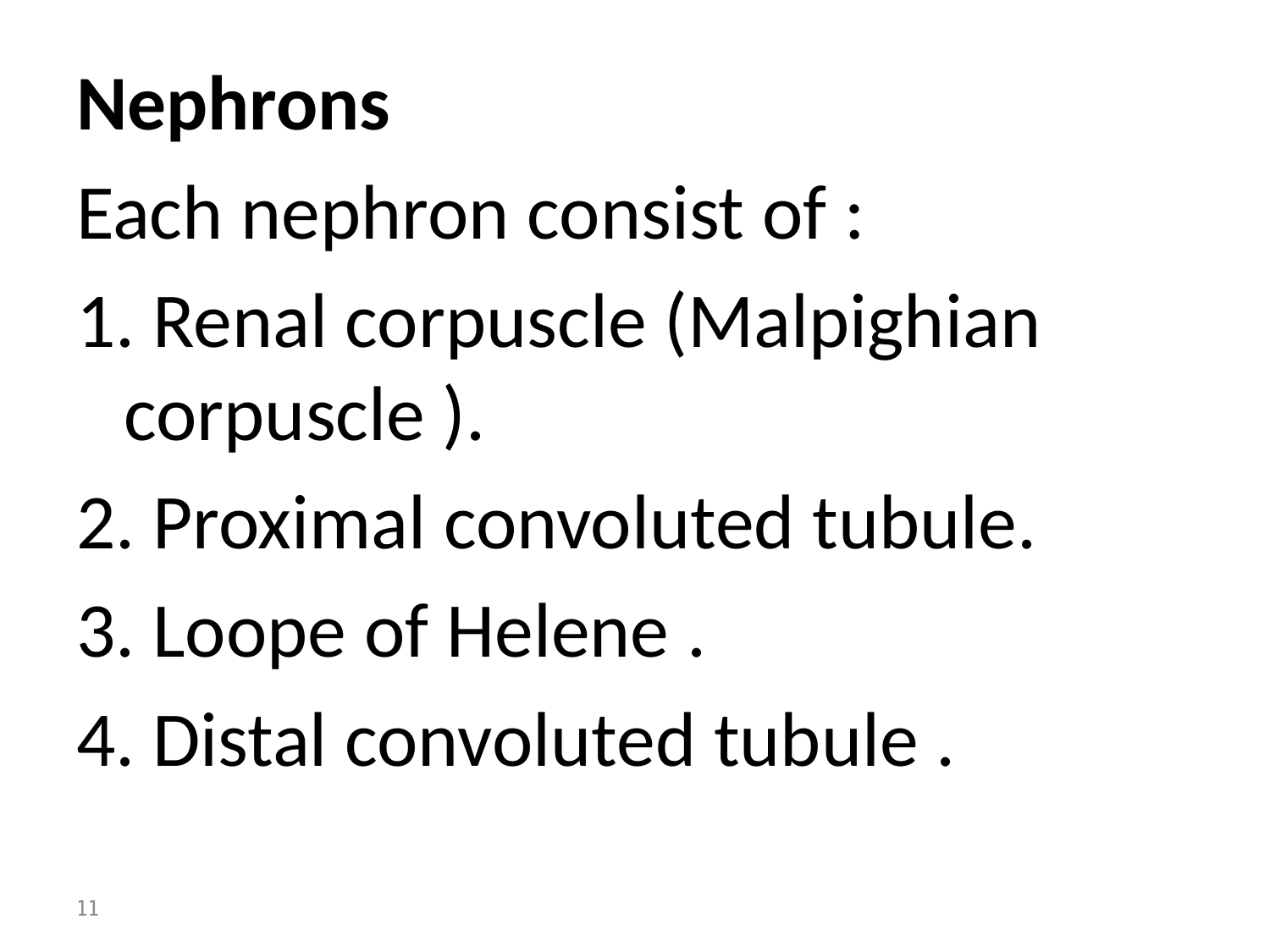

Nephrons
Each nephron consist of :
1. Renal corpuscle (Malpighian corpuscle ).
2. Proximal convoluted tubule.
3. Loope of Helene .
4. Distal convoluted tubule .

11